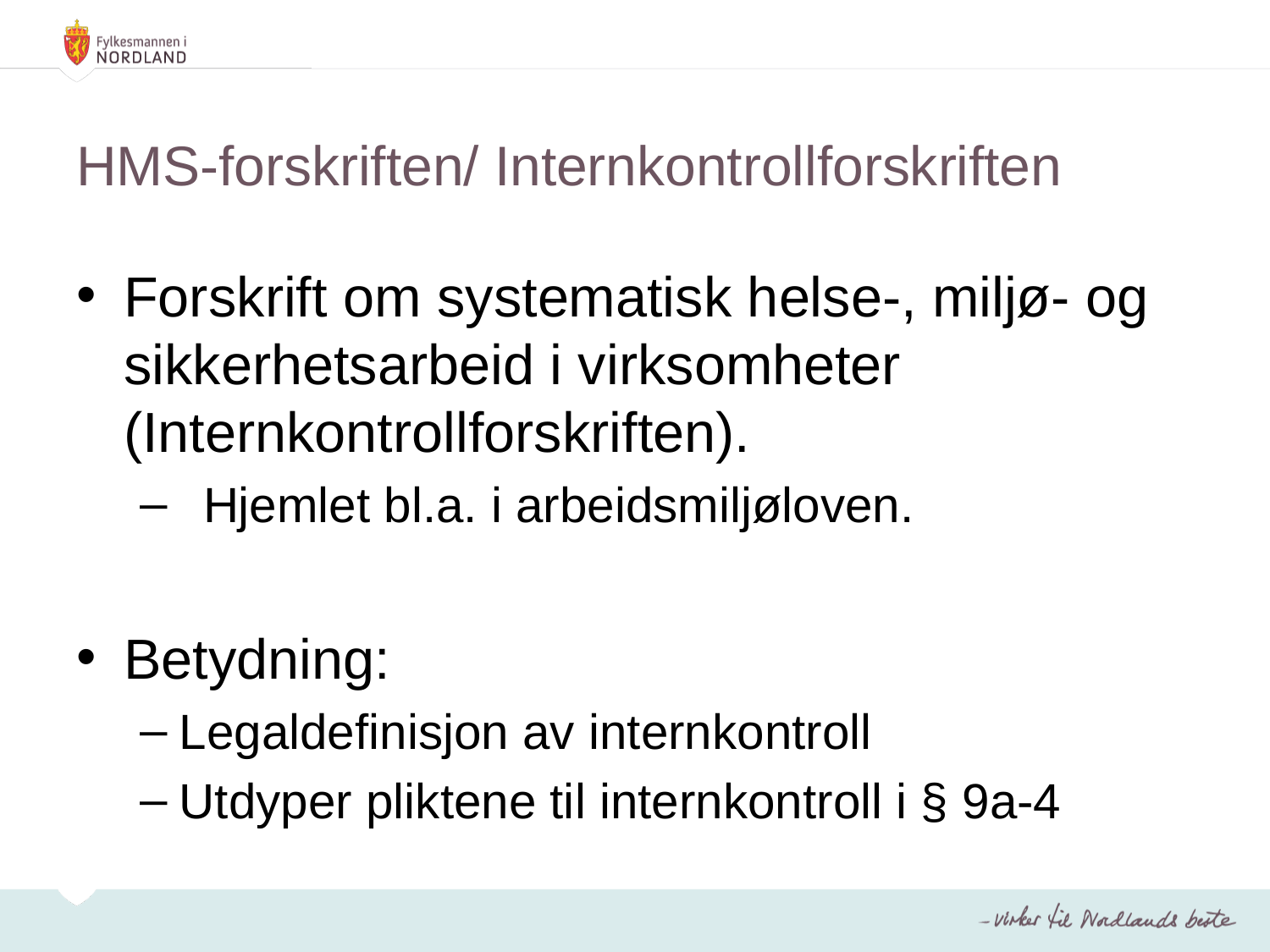

# HMS-forskriften/ Internkontrollforskriften
Forskrift om systematisk helse-, miljø- og sikkerhetsarbeid i virksomheter (Internkontrollforskriften).
Hjemlet bl.a. i arbeidsmiljøloven.

Betydning:
Legaldefinisjon av internkontroll
Utdyper pliktene til internkontroll i § 9a-4